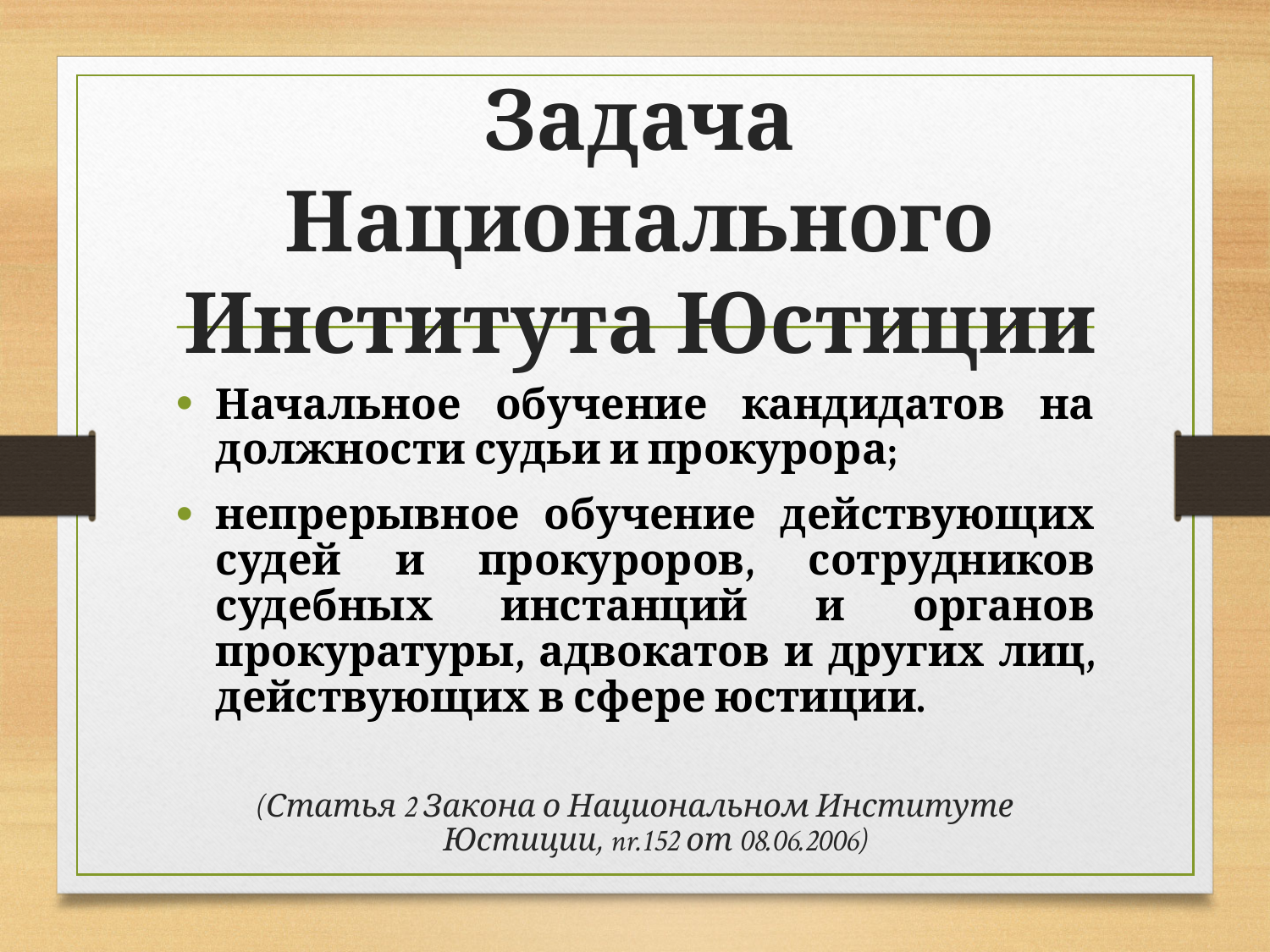

# Задача Национального Института Юстиции
Начальное обучение кандидатов на должности судьи и прокурора;
непрерывное обучение действующих судей и прокуроров, сотрудников судебных инстанций и органов прокуратуры, адвокатов и других лиц, действующих в сфере юстиции.

(Статья 2 Закона о Национальном Институте Юстиции, nr.152 от 08.06.2006)